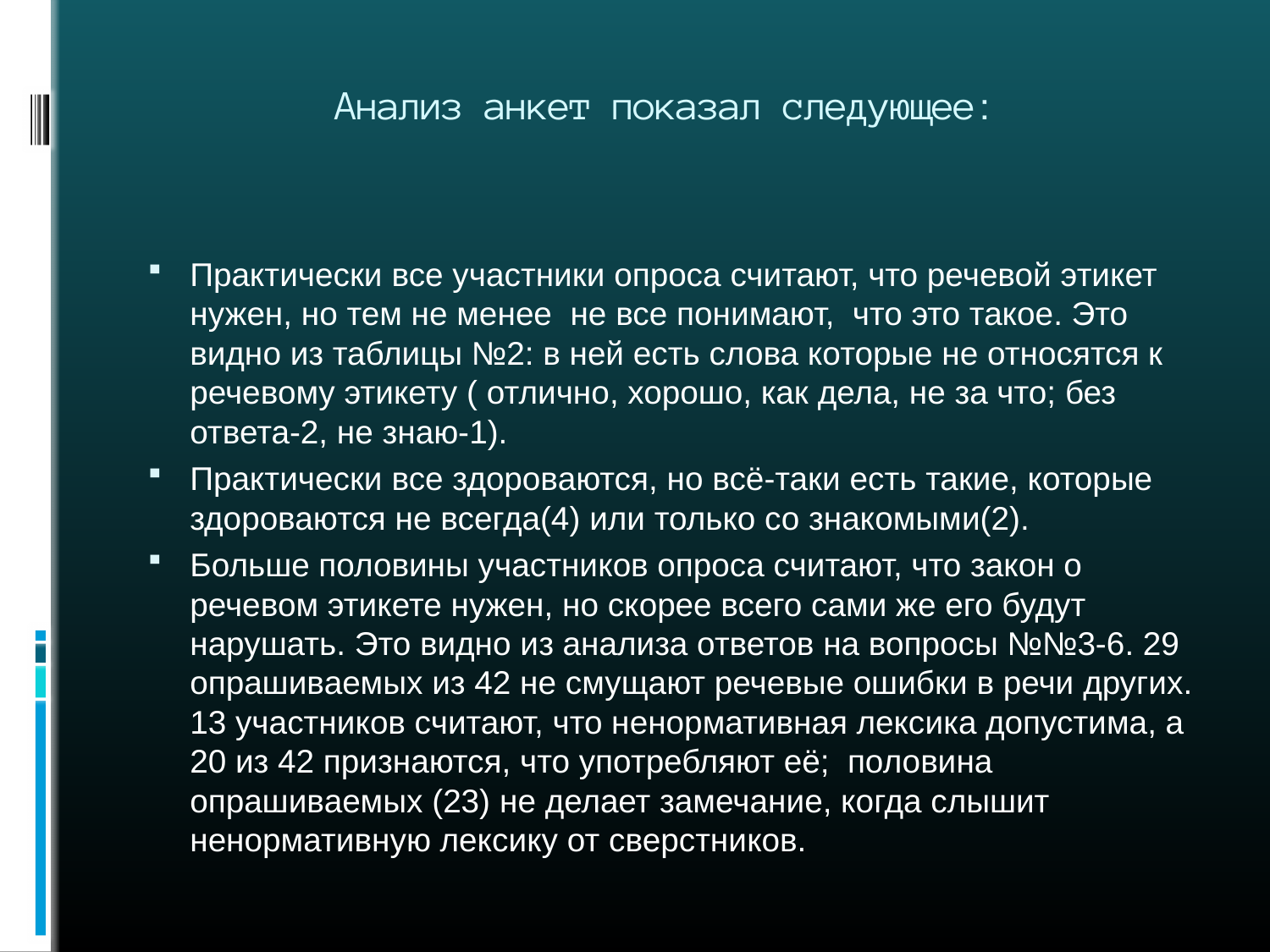

# Анализ анкет показал следующее:
Практически все участники опроса считают, что речевой этикет нужен, но тем не менее  не все понимают,  что это такое. Это видно из таблицы №2: в ней есть слова которые не относятся к речевому этикету ( отлично, хорошо, как дела, не за что; без ответа-2, не знаю-1).
Практически все здороваются, но всё-таки есть такие, которые здороваются не всегда(4) или только со знакомыми(2).
Больше половины участников опроса считают, что закон о речевом этикете нужен, но скорее всего сами же его будут нарушать. Это видно из анализа ответов на вопросы №№3-6. 29 опрашиваемых из 42 не смущают речевые ошибки в речи других. 13 участников считают, что ненормативная лексика допустима, а 20 из 42 признаются, что употребляют её;  половина опрашиваемых (23) не делает замечание, когда слышит ненормативную лексику от сверстников.